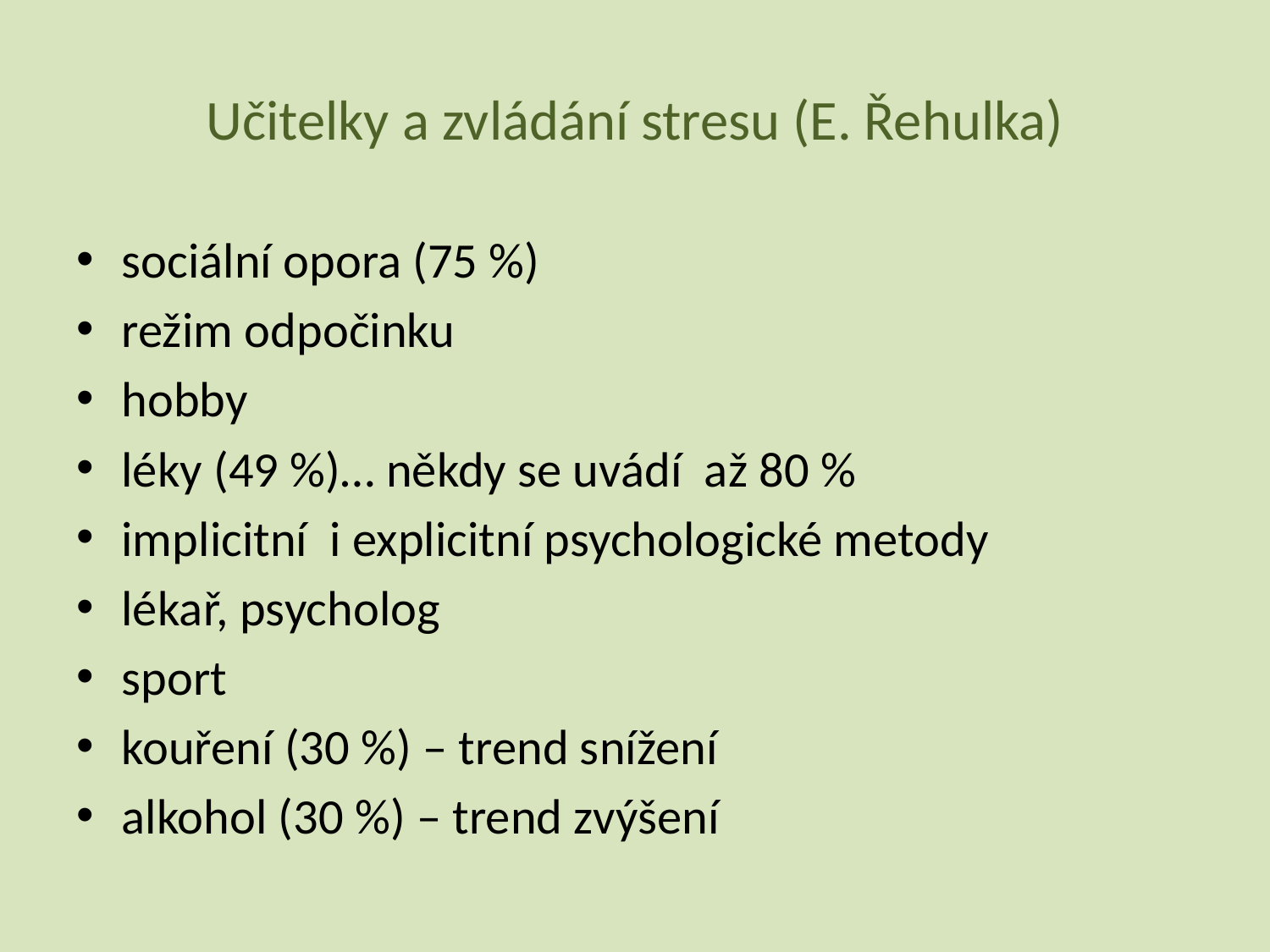

# Učitelky a zvládání stresu (E. Řehulka)
sociální opora (75 %)
režim odpočinku
hobby
léky (49 %)… někdy se uvádí  až 80 %
implicitní  i explicitní psychologické metody
lékař, psycholog
sport
kouření (30 %) – trend snížení
alkohol (30 %) – trend zvýšení